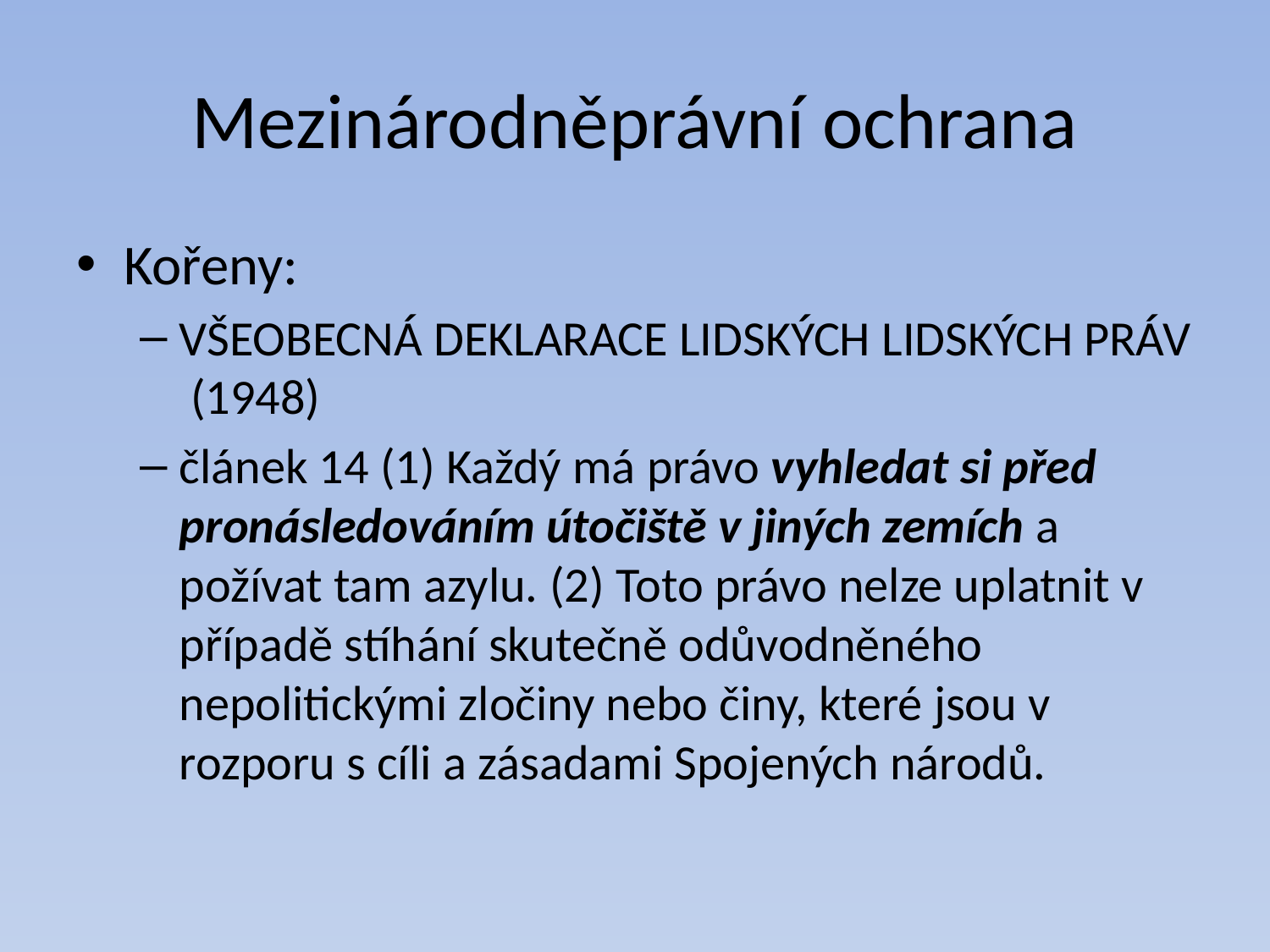

# Mezinárodněprávní ochrana
Kořeny:
VŠEOBECNÁ DEKLARACE LIDSKÝCH LIDSKÝCH PRÁV  (1948)
článek 14 (1) Každý má právo vyhledat si před pronásledováním útočiště v jiných zemích a požívat tam azylu. (2) Toto právo nelze uplatnit v případě stíhání skutečně odůvodněného nepolitickými zločiny nebo činy, které jsou v rozporu s cíli a zásadami Spojených národů.